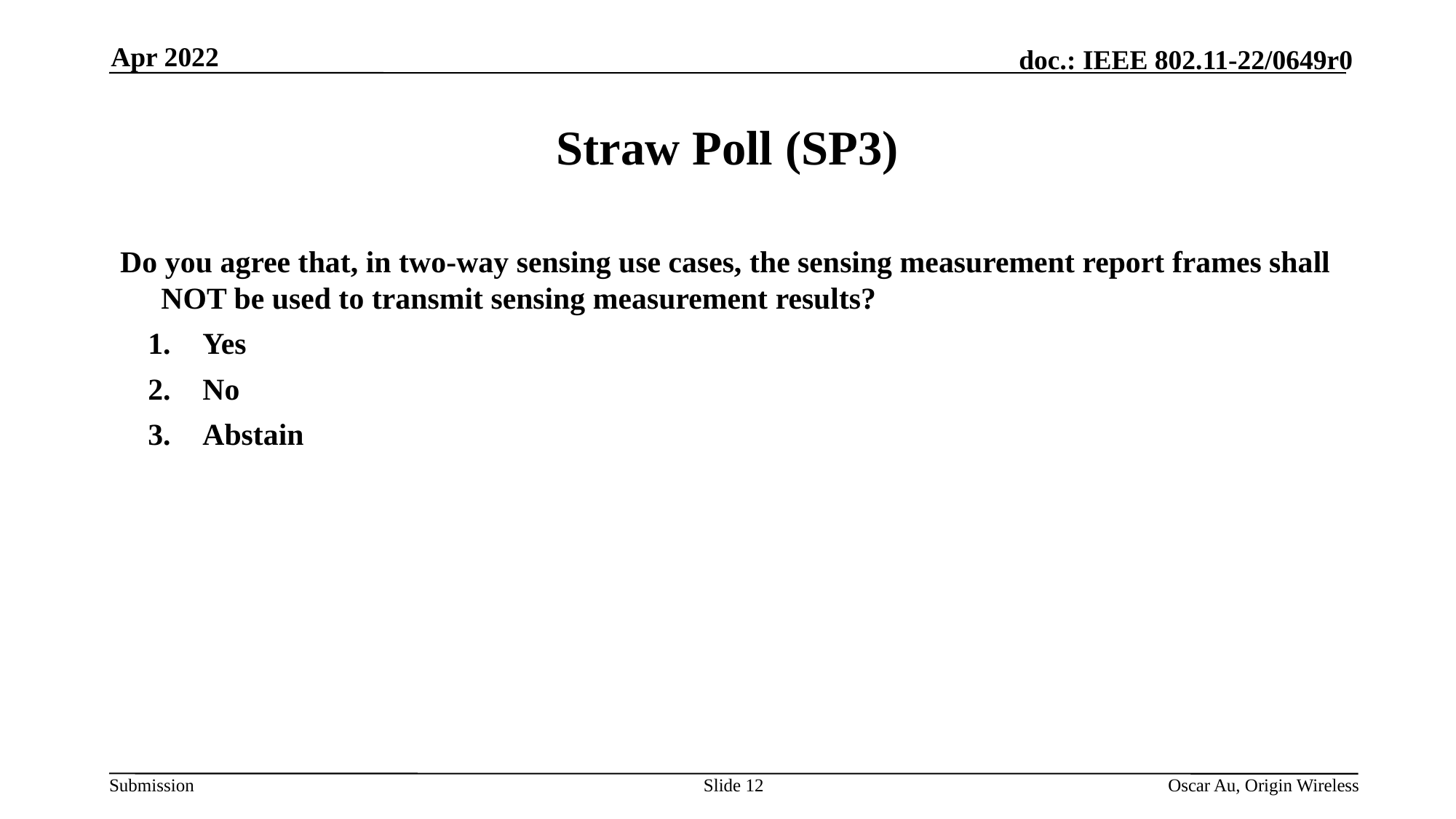

Apr 2022
# Straw Poll (SP3)
Do you agree that, in two-way sensing use cases, the sensing measurement report frames shall NOT be used to transmit sensing measurement results?
Yes
No
Abstain

Slide 12
Oscar Au, Origin Wireless